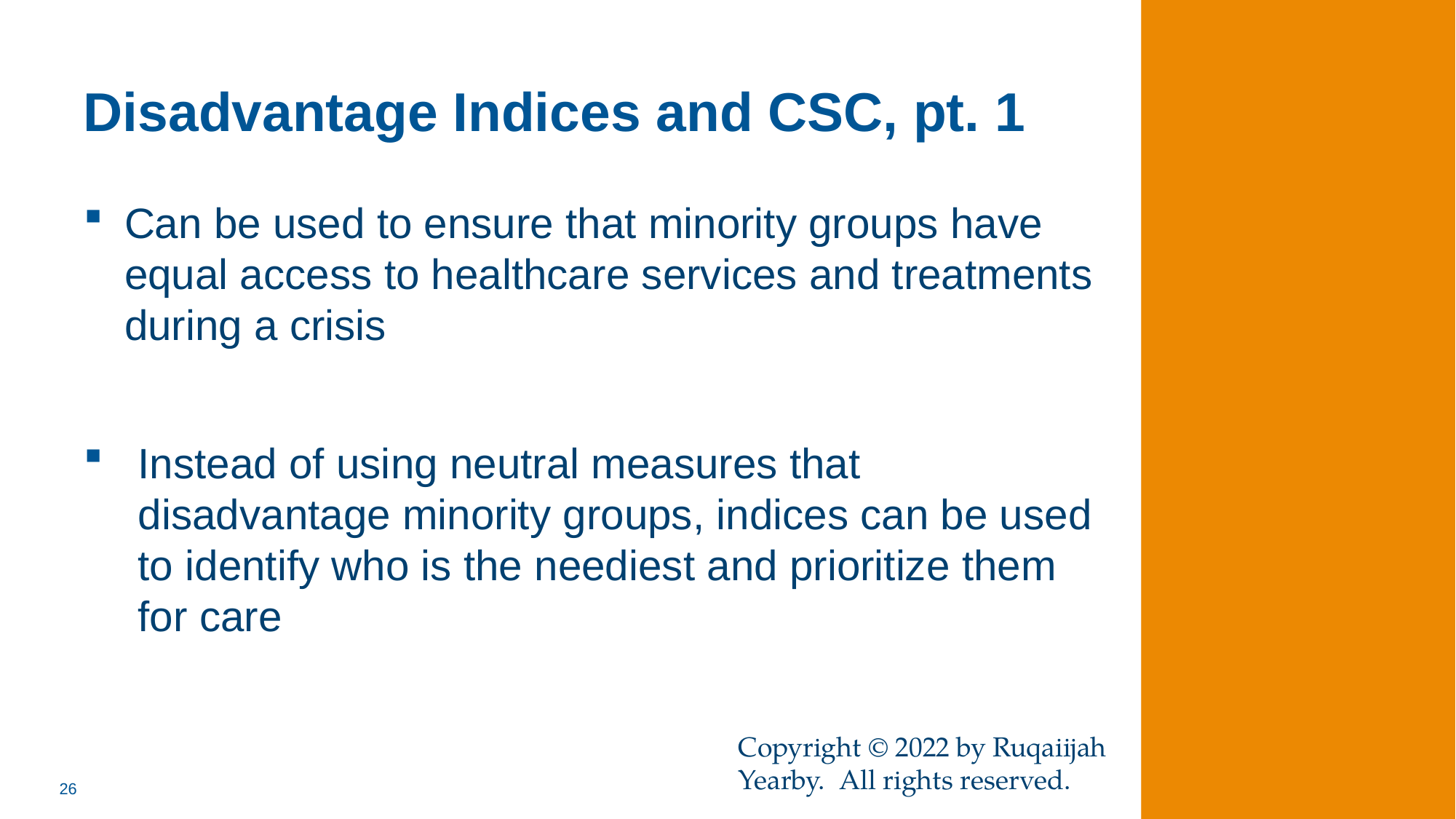

# Disadvantage Indices and CSC, pt. 1
Can be used to ensure that minority groups have equal access to healthcare services and treatments during a crisis

Instead of using neutral measures that disadvantage minority groups, indices can be used to identify who is the neediest and prioritize them for care

Copyright © 2022 by Ruqaiijah Yearby.  All rights reserved.